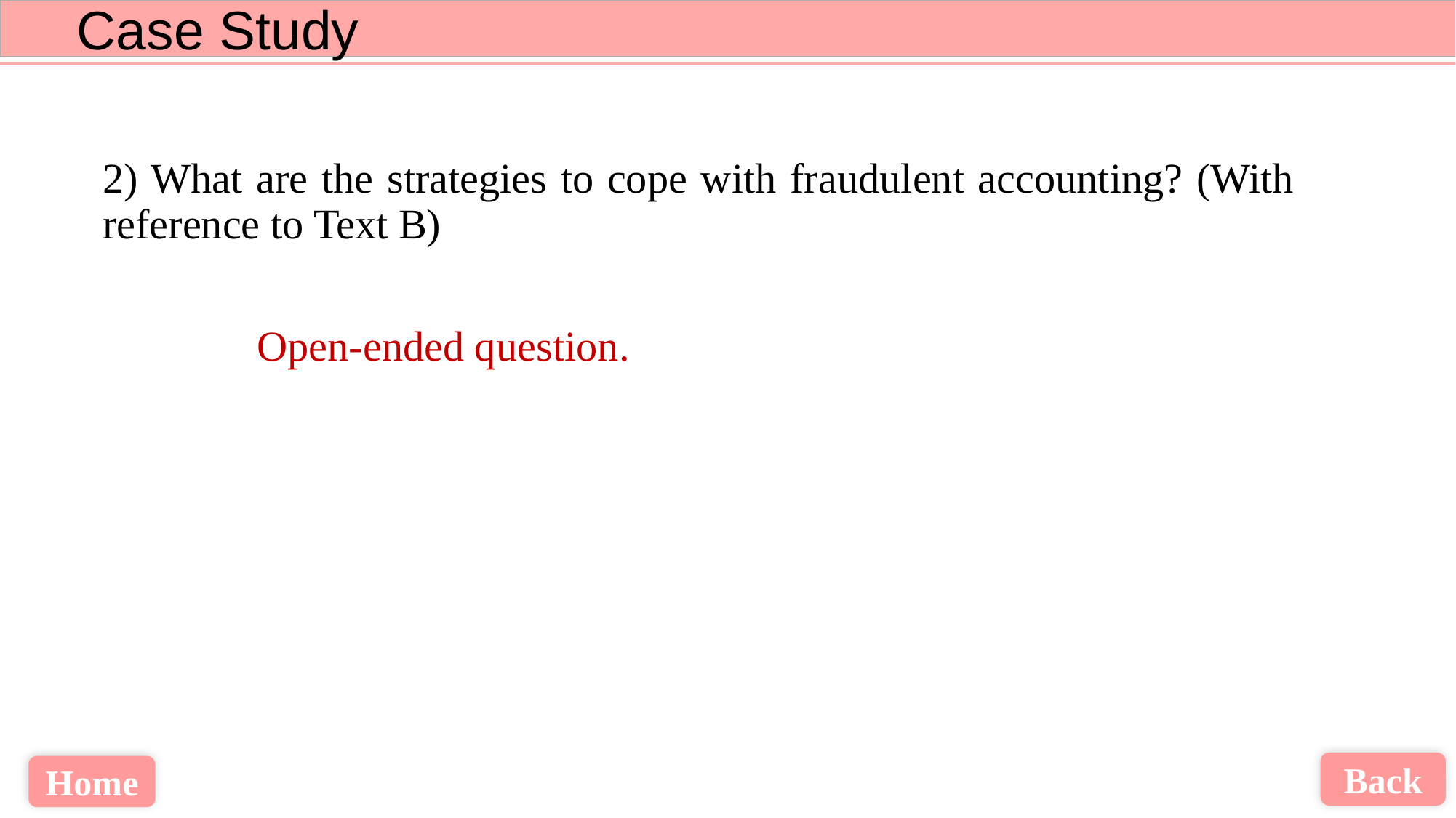

2) What are the strategies to cope with fraudulent accounting? (With reference to Text B)
Open-ended question.
Back